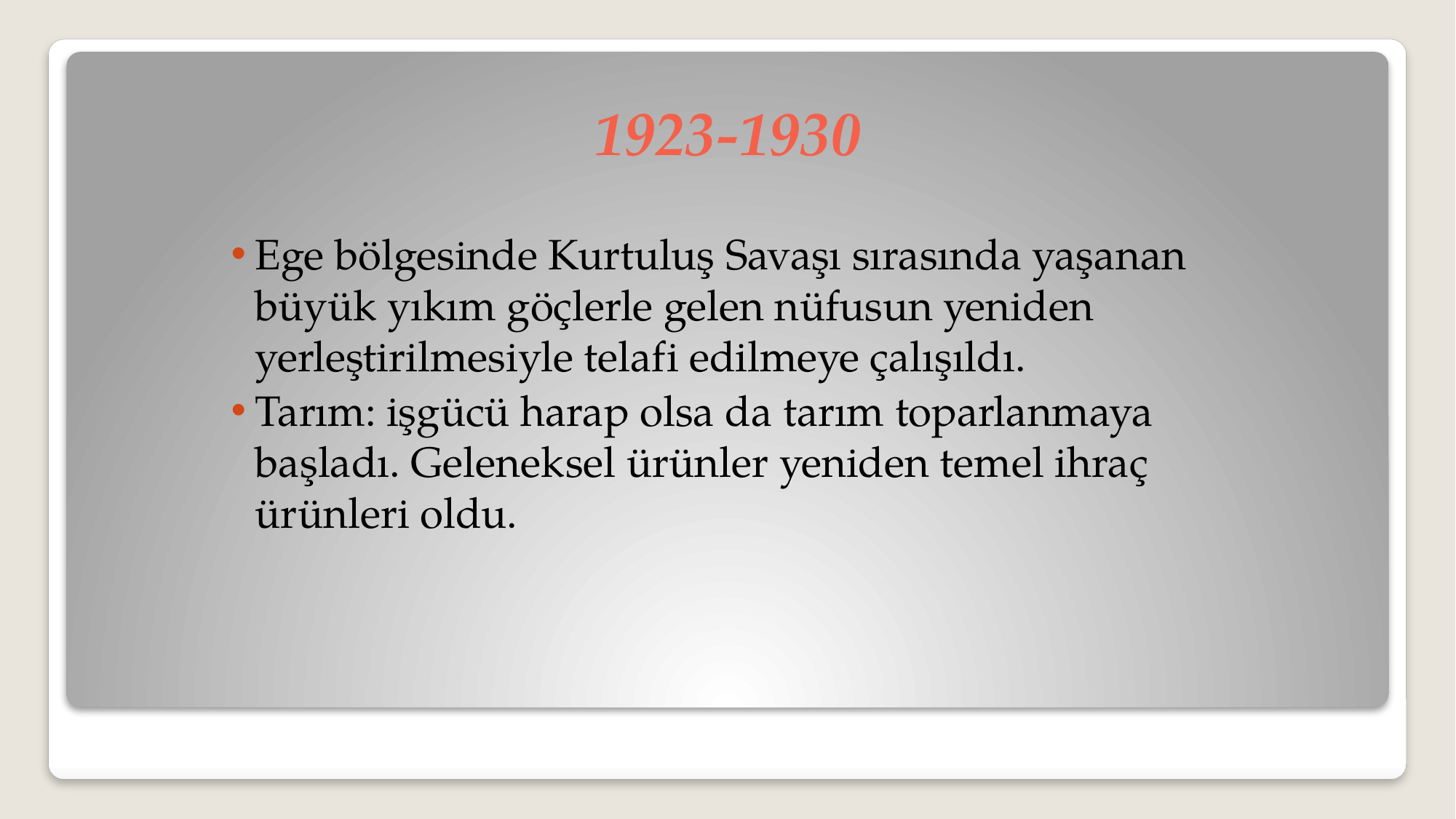

# 1923-1930
Ege bölgesinde Kurtuluş Savaşı sırasında yaşanan büyük yıkım göçlerle gelen nüfusun yeniden yerleştirilmesiyle telafi edilmeye çalışıldı.
Tarım: işgücü harap olsa da tarım toparlanmaya başladı. Geleneksel ürünler yeniden temel ihraç ürünleri oldu.